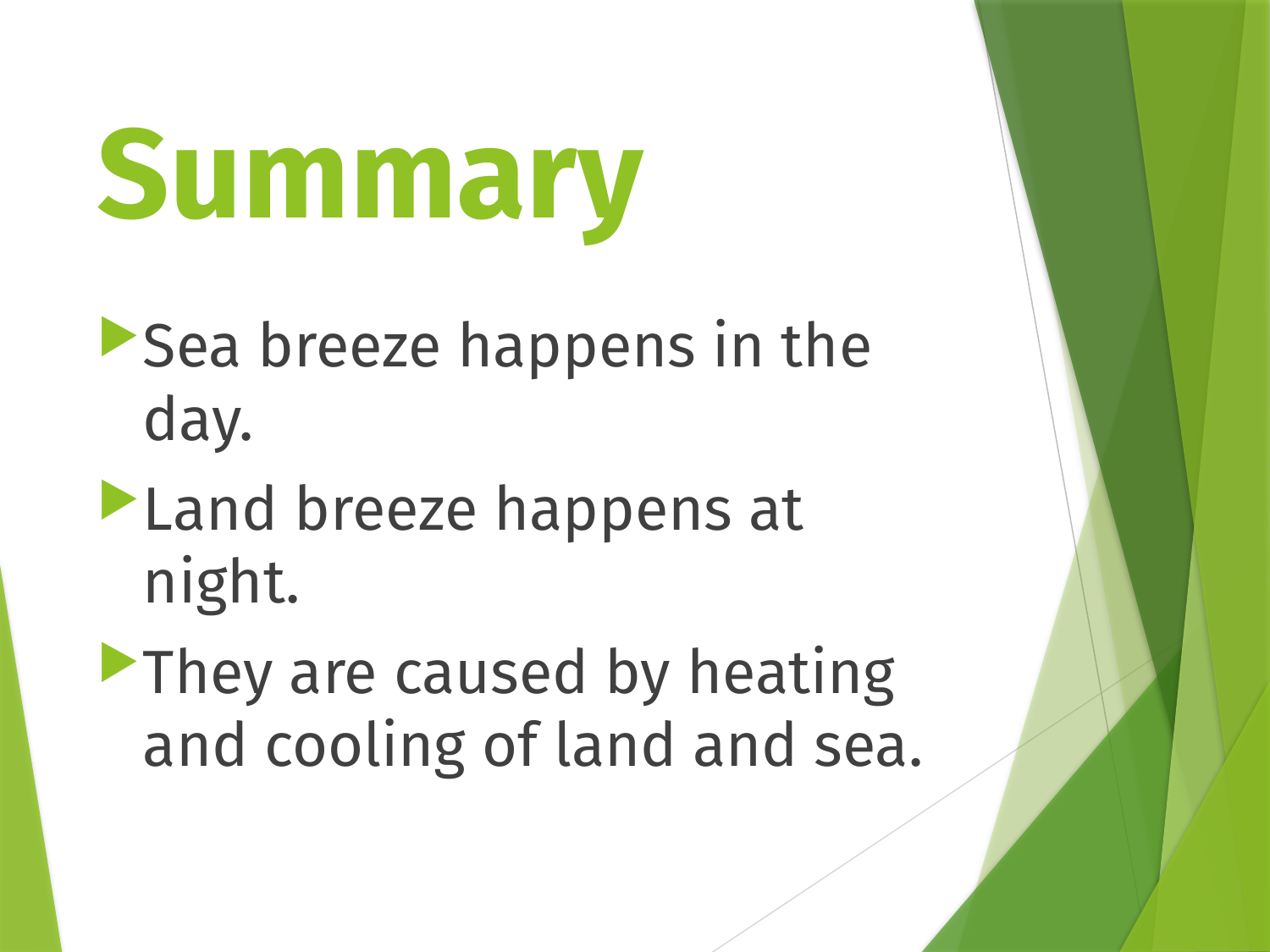

# Summary
Sea breeze happens in the day.
Land breeze happens at night.
They are caused by heating and cooling of land and sea.